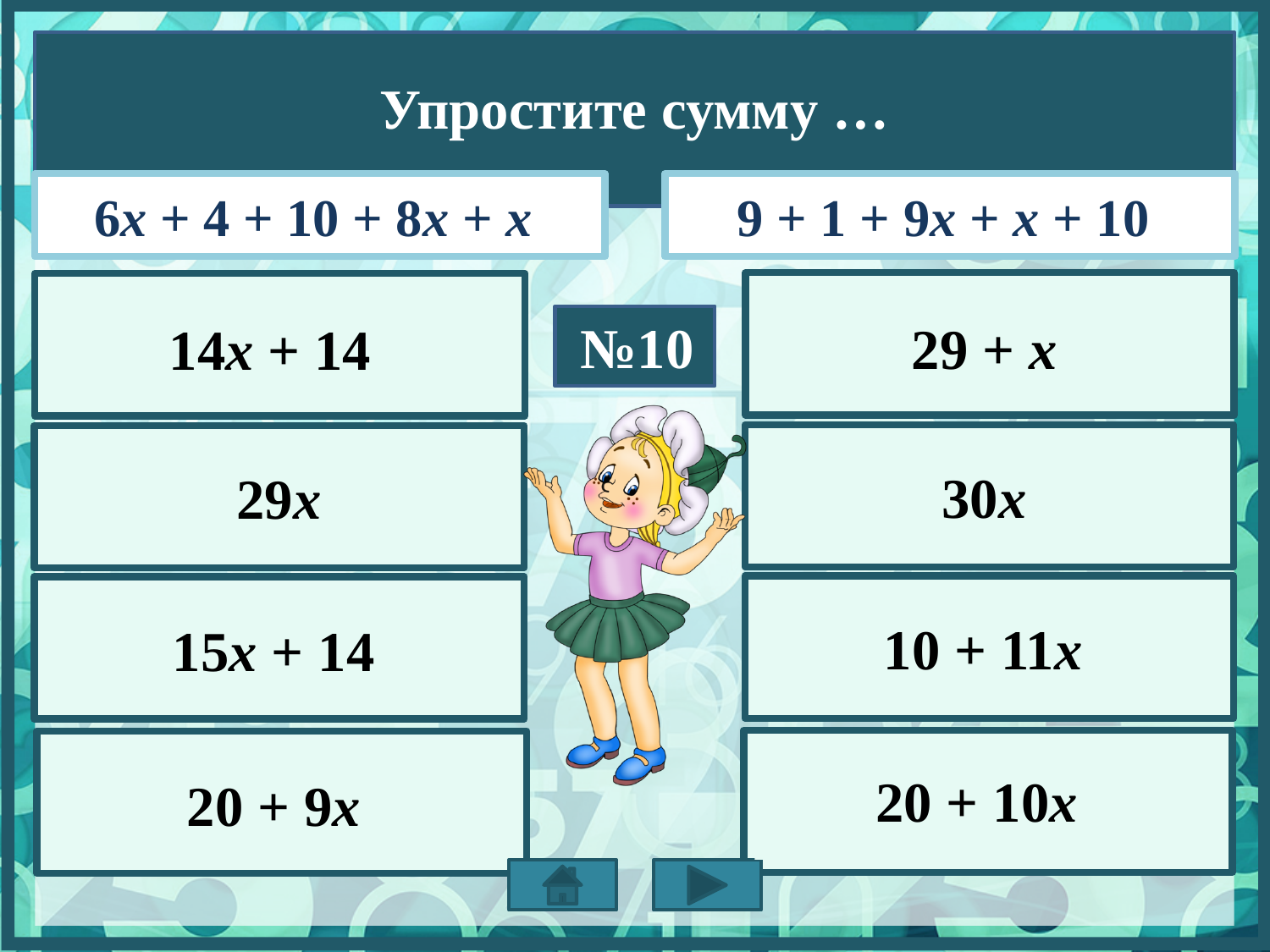

Упростите сумму …
6х + 4 + 10 + 8х + х
9 + 1 + 9х + х + 10
29 + х
14х + 14
№10
30х
29х
10 + 11х
15х + 14
20 + 10х
20 + 9х